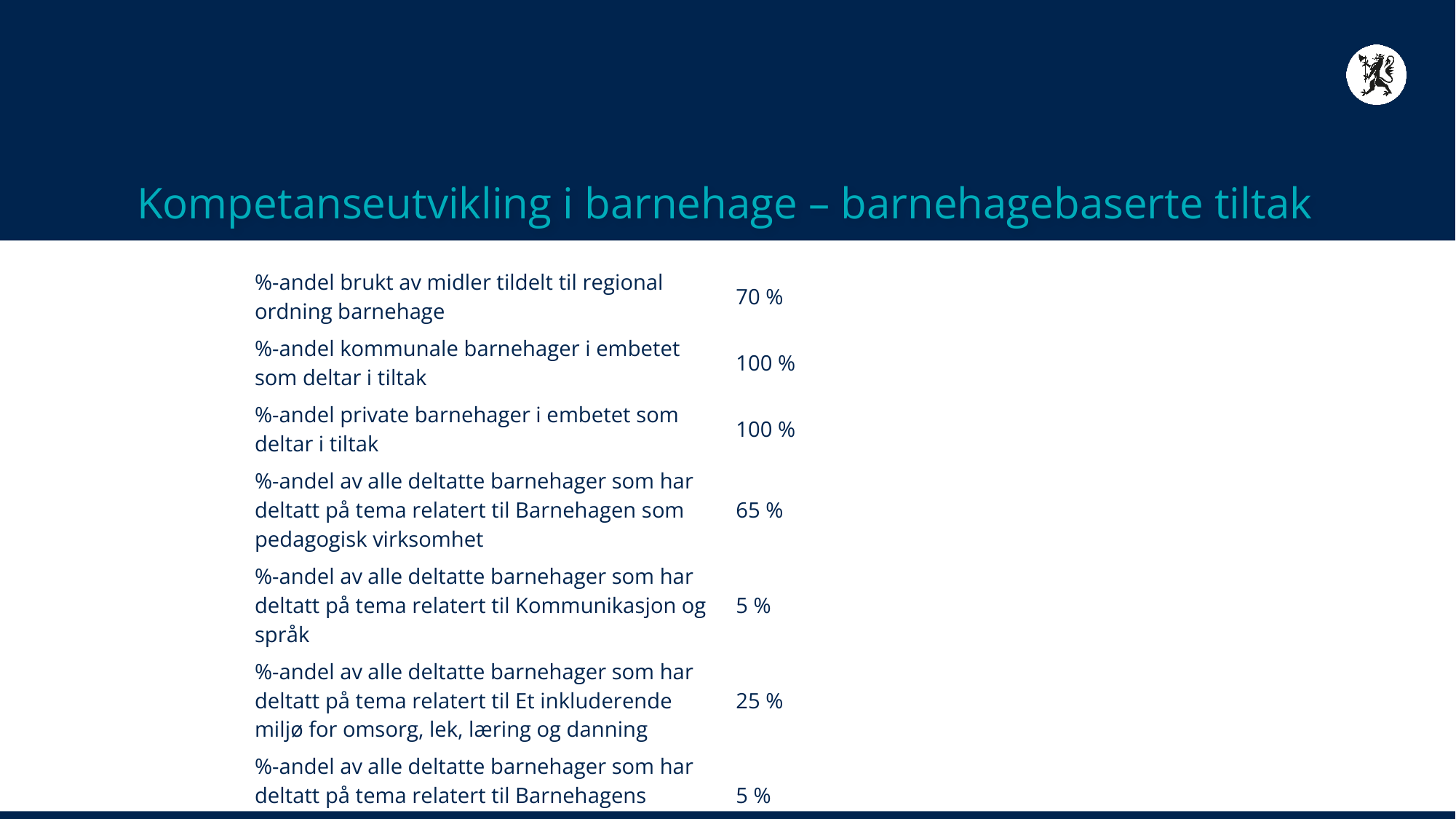

# Kompetanseutvikling i barnehage – barnehagebaserte tiltak
| %-andel brukt av midler tildelt til regional ordning barnehage | 70 % |
| --- | --- |
| %-andel kommunale barnehager i embetet som deltar i tiltak | 100 % |
| %-andel private barnehager i embetet som deltar i tiltak | 100 % |
| %-andel av alle deltatte barnehager som har deltatt på tema relatert til Barnehagen som pedagogisk virksomhet | 65 % |
| %-andel av alle deltatte barnehager som har deltatt på tema relatert til Kommunikasjon og språk | 5 % |
| %-andel av alle deltatte barnehager som har deltatt på tema relatert til Et inkluderende miljø for omsorg, lek, læring og danning | 25 % |
| %-andel av alle deltatte barnehager som har deltatt på tema relatert til Barnehagens verdigrunnlag | 5 % |